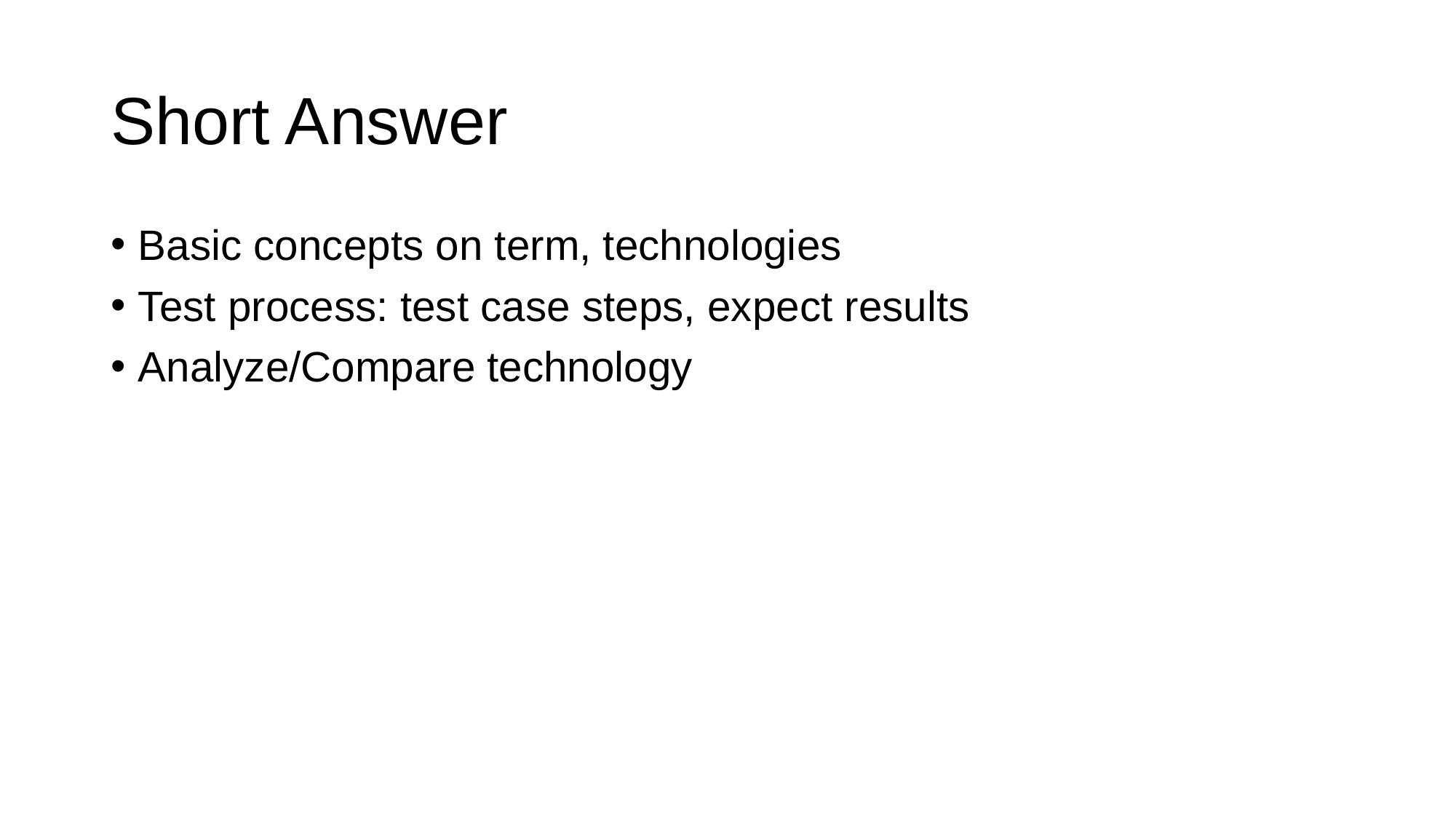

# Short Answer
Basic concepts on term, technologies
Test process: test case steps, expect results
Analyze/Compare technology